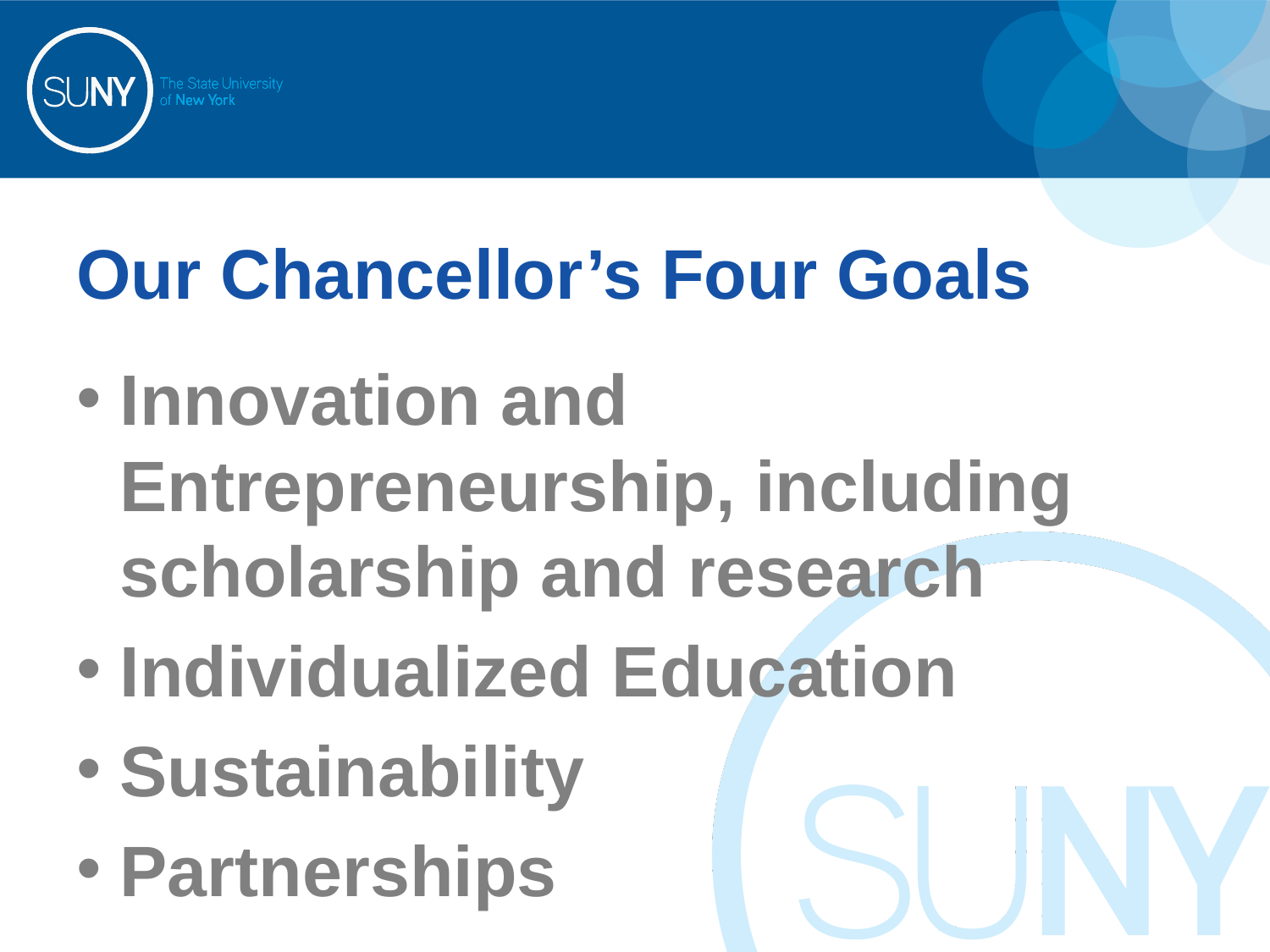

# Our Chancellor’s Four Goals
Innovation and Entrepreneurship, including scholarship and research
Individualized Education
Sustainability
Partnerships